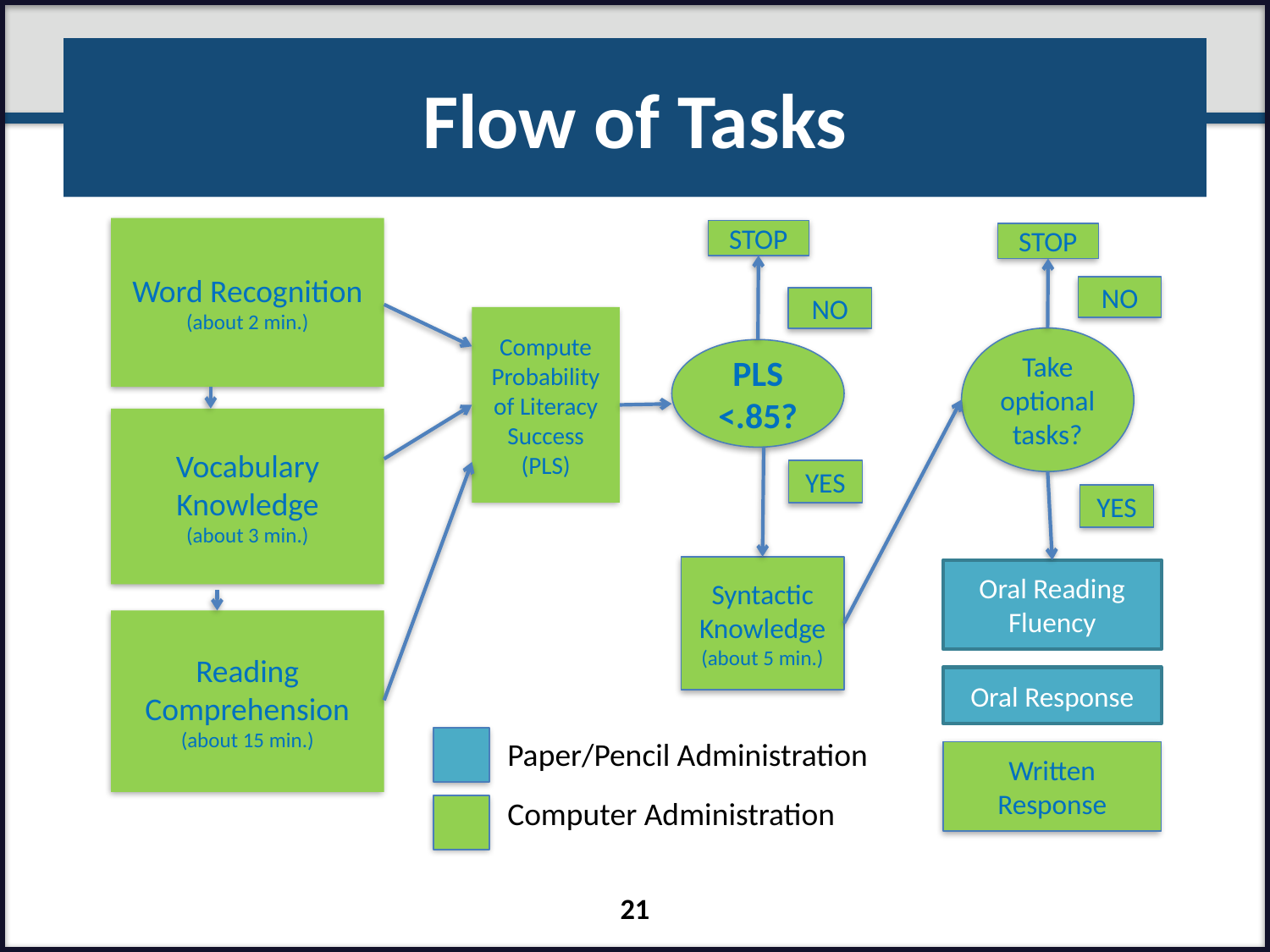

# Flow of Tasks

Word Recognition
(about 2 min.)

STOP
STOP
NO
NO
Compute Probability of Literacy Success
(PLS)
Take optional tasks?
PLS
<.85?

Vocabulary Knowledge
(about 3 min.)

YES
YES
Syntactic Knowledge
(about 5 min.)
Oral Reading Fluency
Reading Comprehension
(about 15 min.)
Oral Response

Paper/Pencil Administration
Written Response
Computer Administration

21